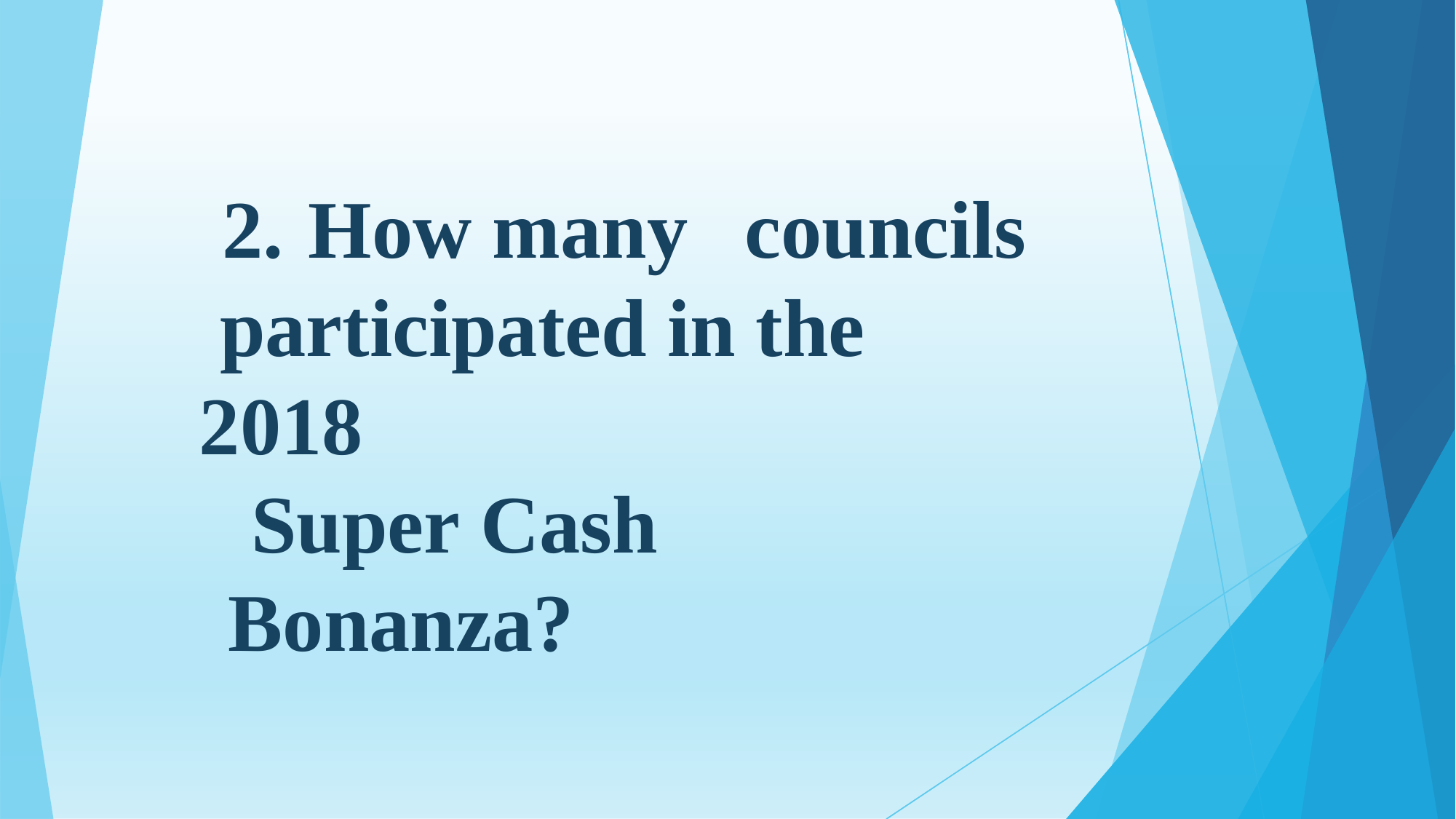

# 2.	How many	councils  participated in the 2018
Super Cash	Bonanza?